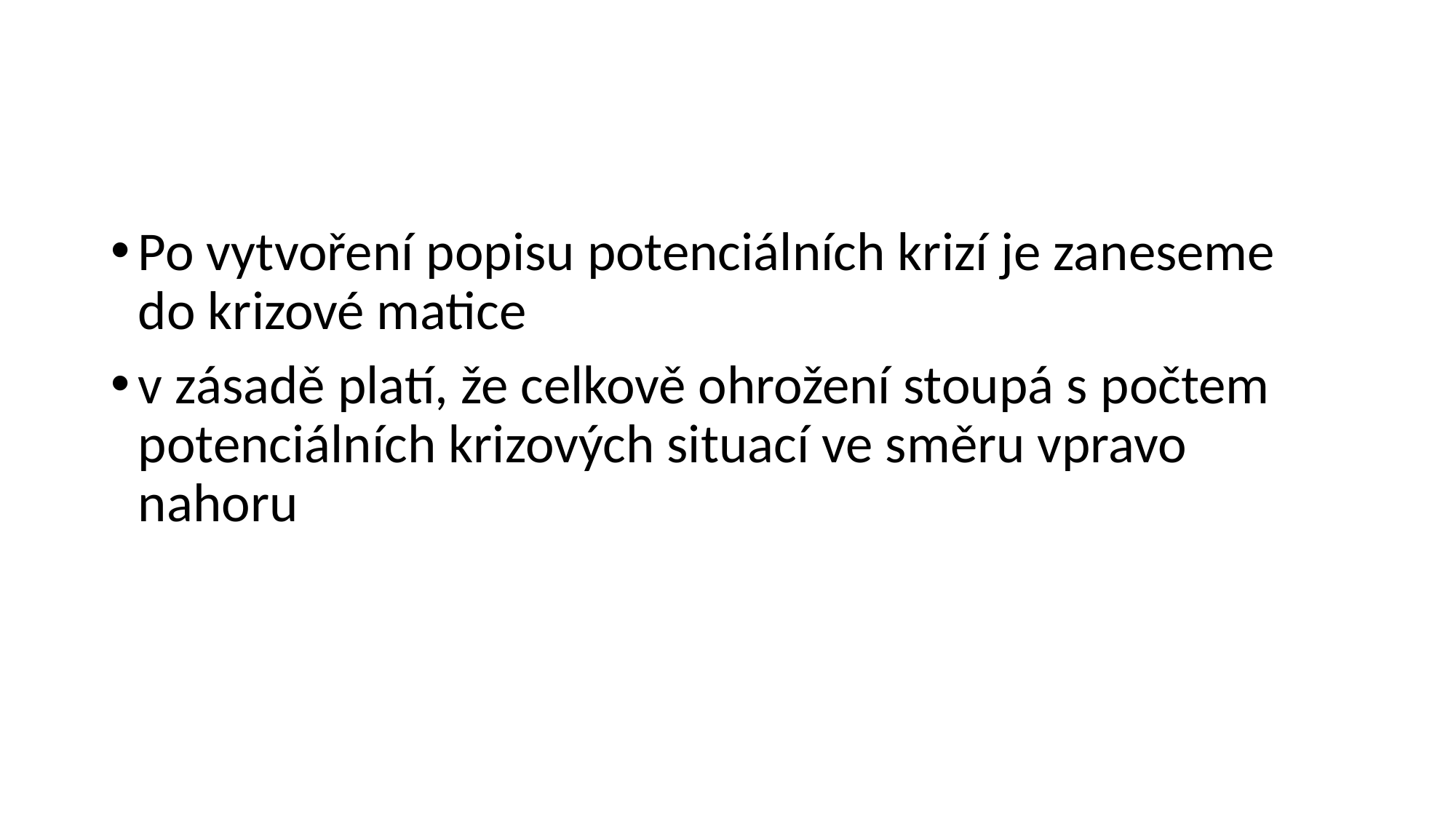

#
Po vytvoření popisu potenciálních krizí je zaneseme do krizové matice
v zásadě platí, že celkově ohrožení stoupá s počtem potenciálních krizových situací ve směru vpravo nahoru